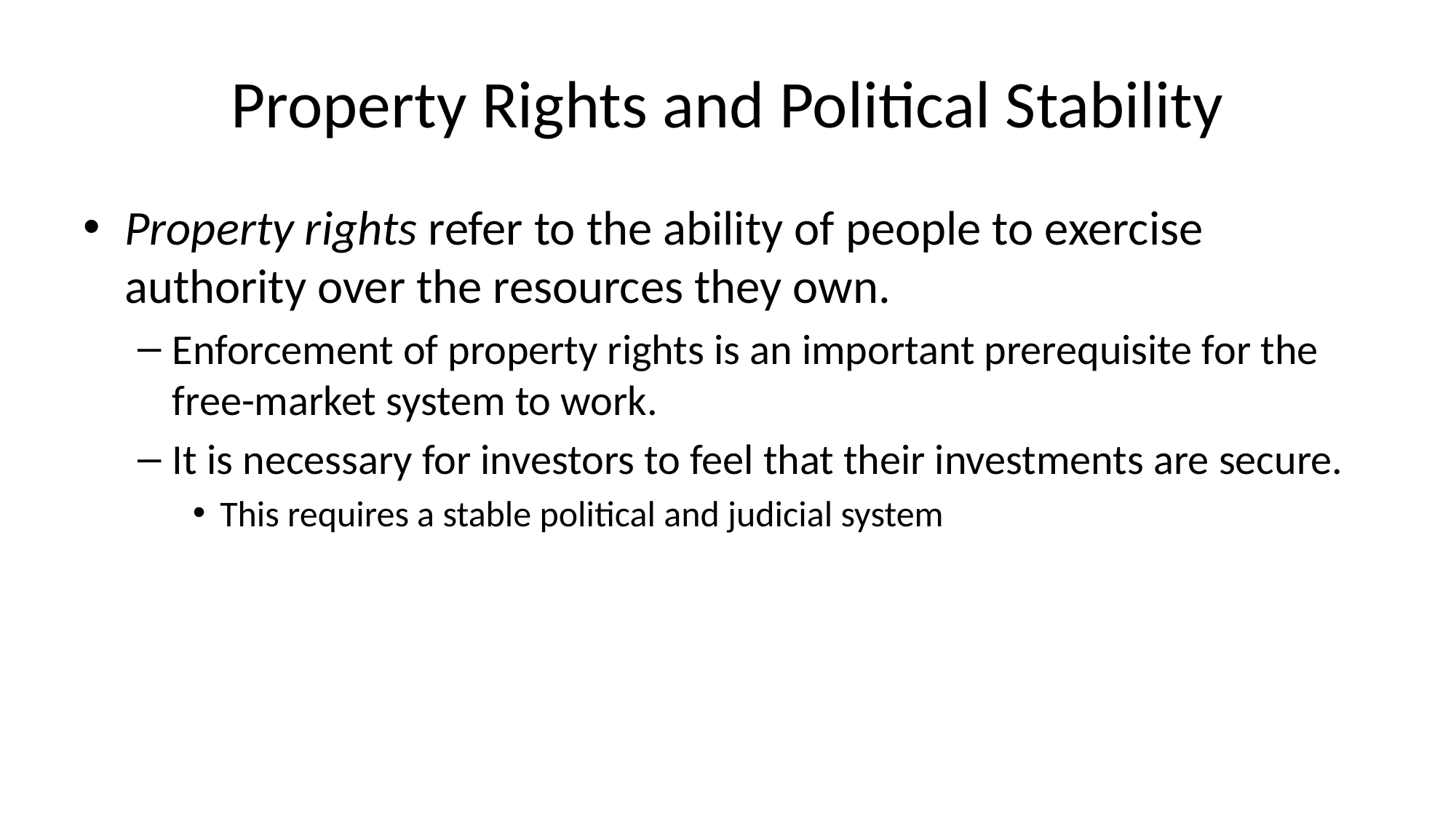

# Property Rights and Political Stability
Property rights refer to the ability of people to exercise authority over the resources they own.
Enforcement of property rights is an important prerequisite for the free-market system to work.
It is necessary for investors to feel that their investments are secure.
This requires a stable political and judicial system